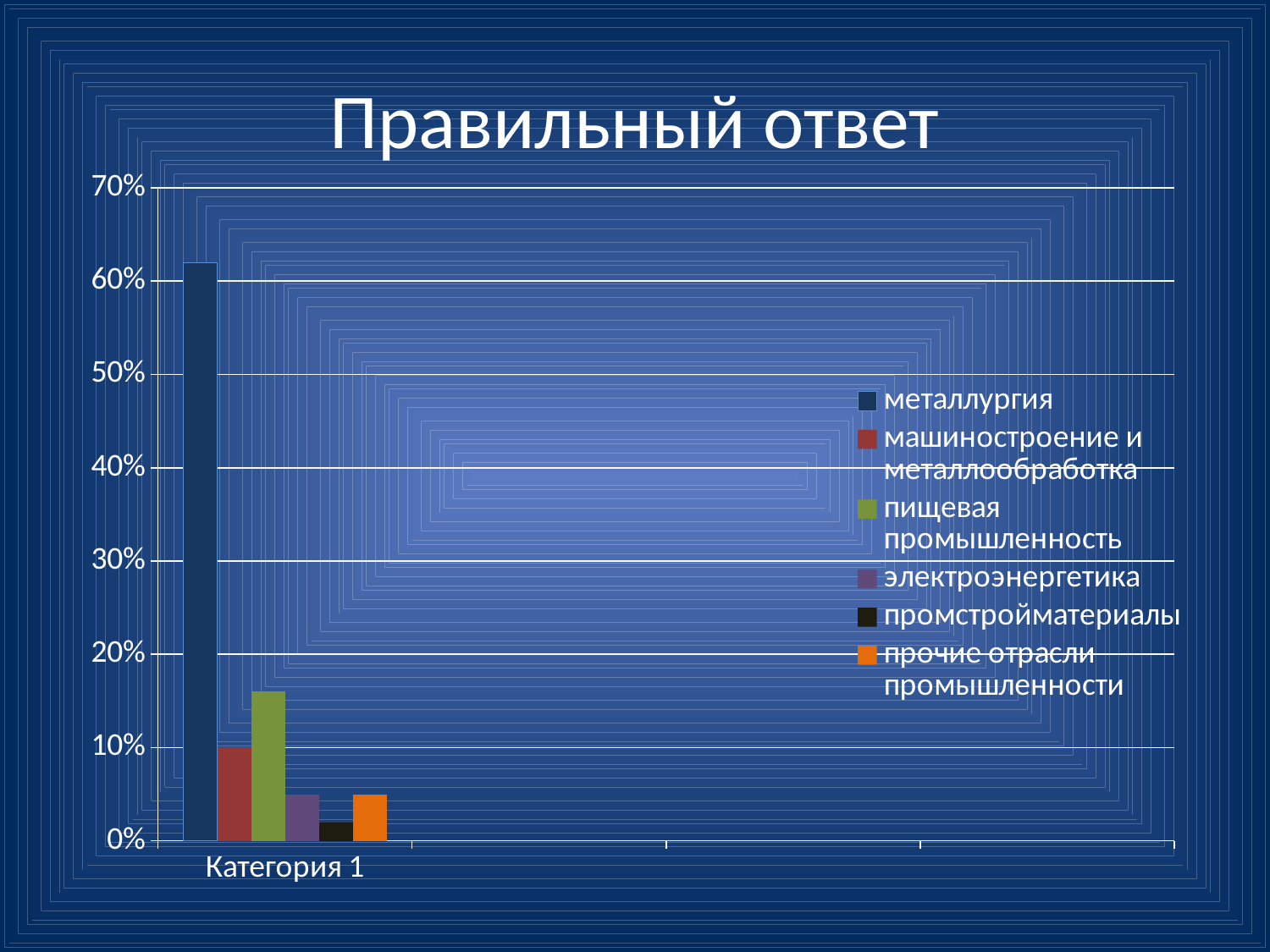

# Правильный ответ

### Chart

| Category | металлургия | машиностроение и металлообработка | пищевая промышленность | электроэнергетика | промстройматериалы | прочие отрасли промышленности |
|---|---|---|---|---|---|---|
| Категория 1 | 0.6200000000000012 | 0.1 | 0.16000000000000034 | 0.05000000000000011 | 0.02000000000000005 | 0.05000000000000011 |